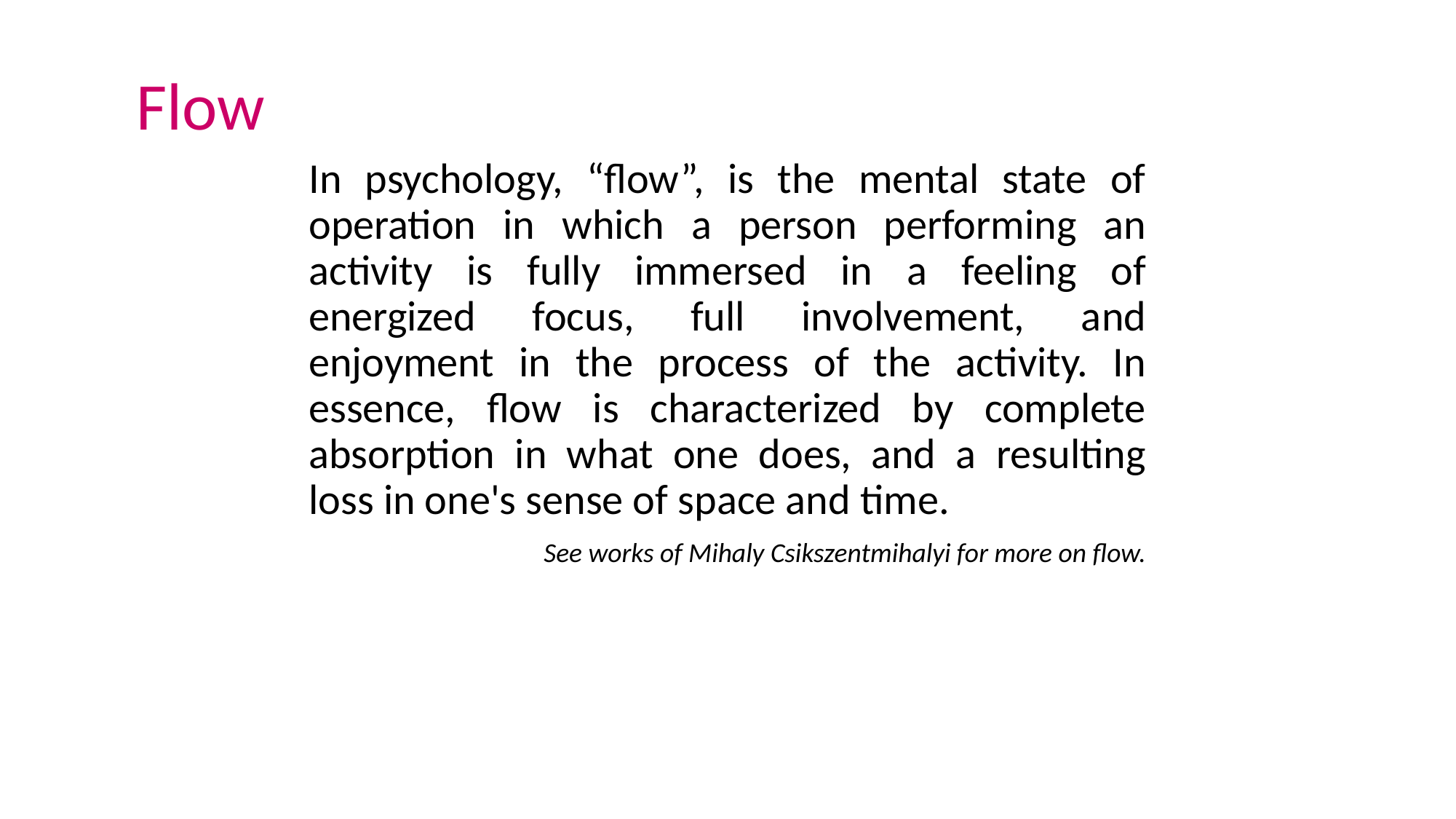

# Flow
In psychology, “flow”, is the mental state of operation in which a person performing an activity is fully immersed in a feeling of energized focus, full involvement, and enjoyment in the process of the activity. In essence, flow is characterized by complete absorption in what one does, and a resulting loss in one's sense of space and time.
See works of Mihaly Csikszentmihalyi for more on flow.